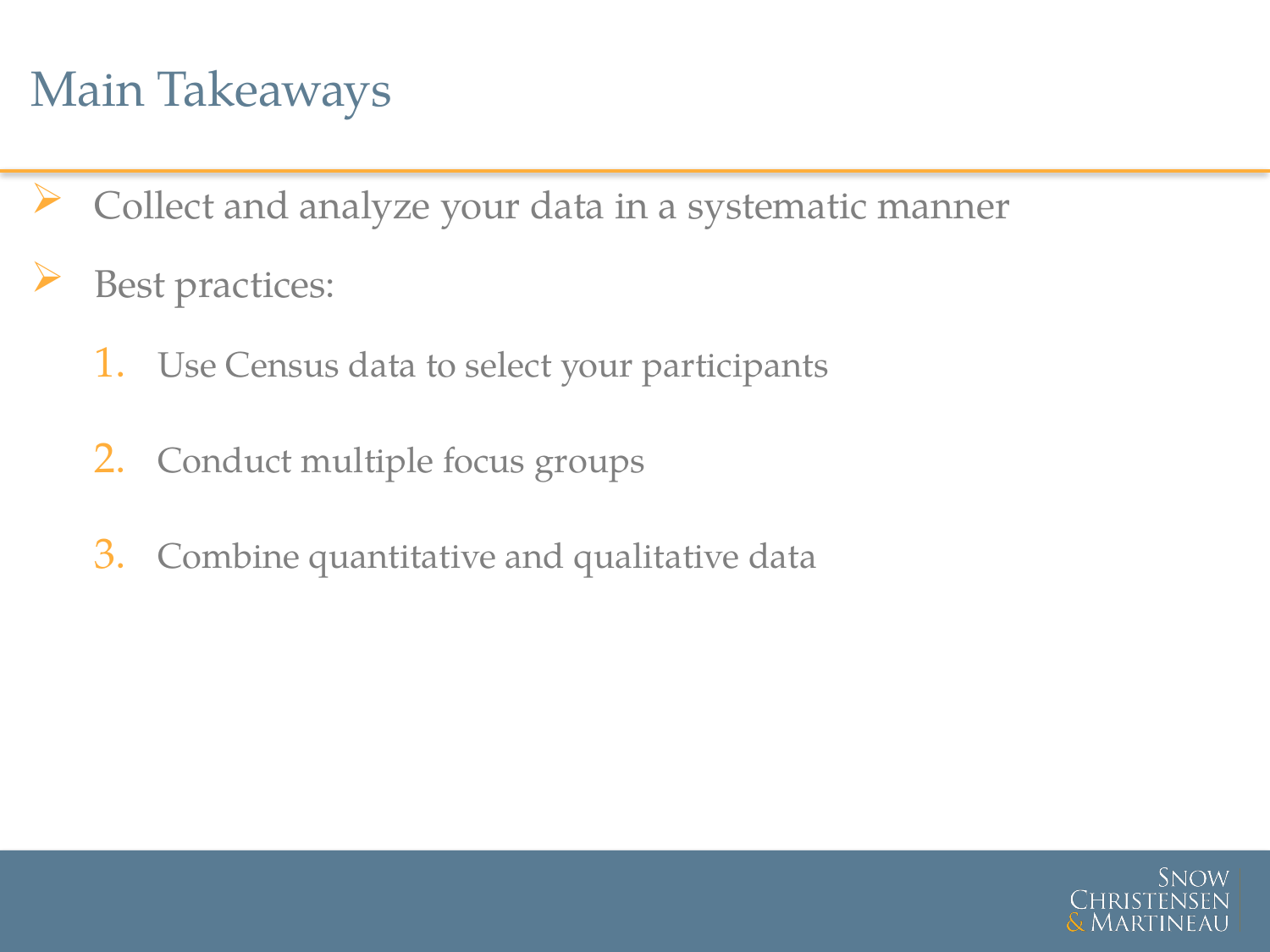

# Main Takeaways
Collect and analyze your data in a systematic manner

Best practices:

Use Census data to select your participants

Conduct multiple focus groups

Combine quantitative and qualitative data